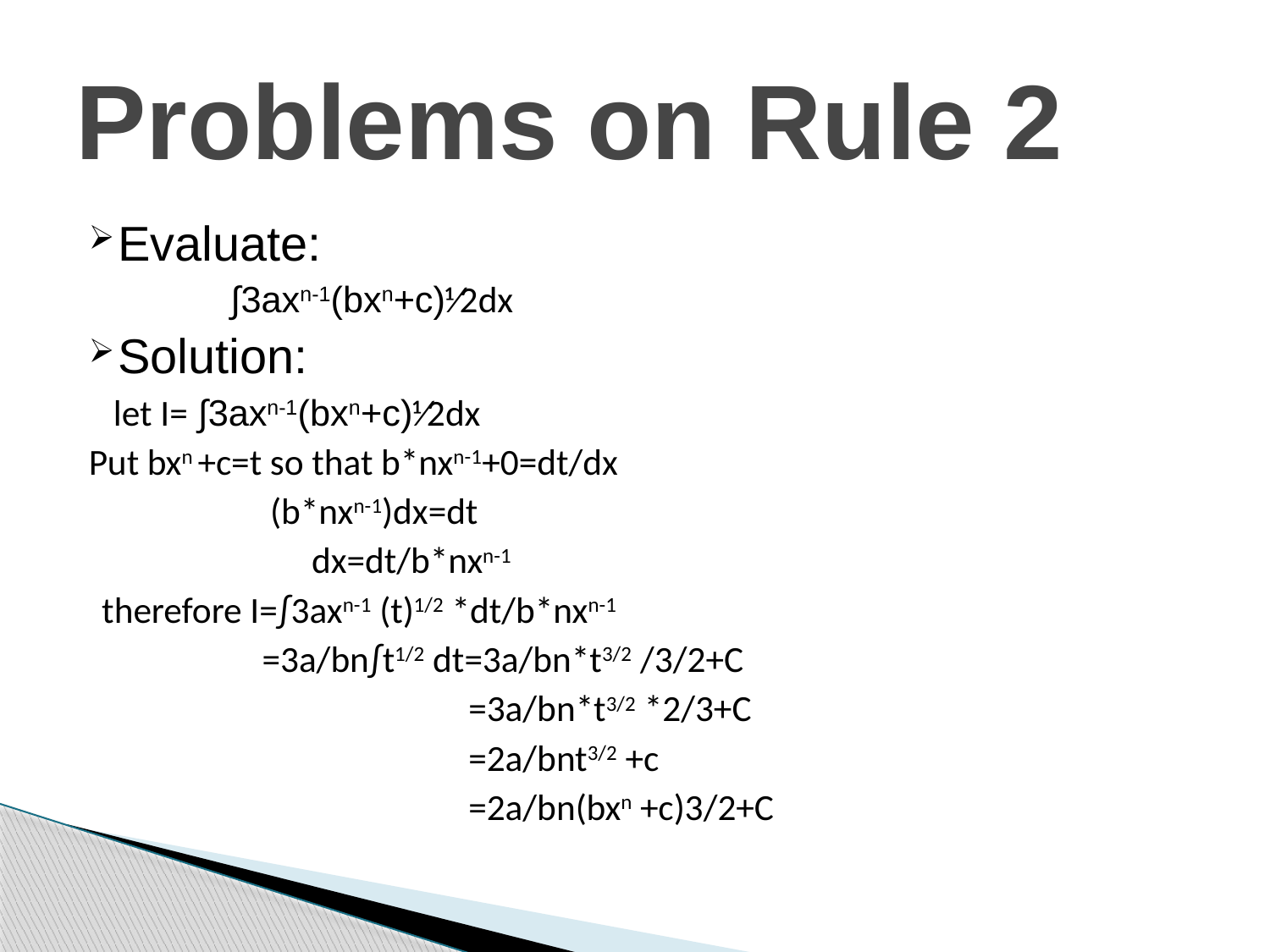

# Problems on Rule 2
Evaluate:
              ∫3axn-1(bxn+c)⅟2dx
Solution:
   let I= ∫3axn-1(bxn+c)⅟2dx
Put bxn +c=t so that b*nxn-1+0=dt/dx
                      (b*nxn-1)dx=dt
                           dx=dt/b*nxn-1
  therefore I=∫3axn-1 (t)1/2 *dt/b*nxn-1
                     =3a/bn∫t1/2 dt=3a/bn*t3/2 /3/2+C
                                              =3a/bn*t3/2 *2/3+C
                                              =2a/bnt3/2 +c
                                              =2a/bn(bxn +c)3/2+C